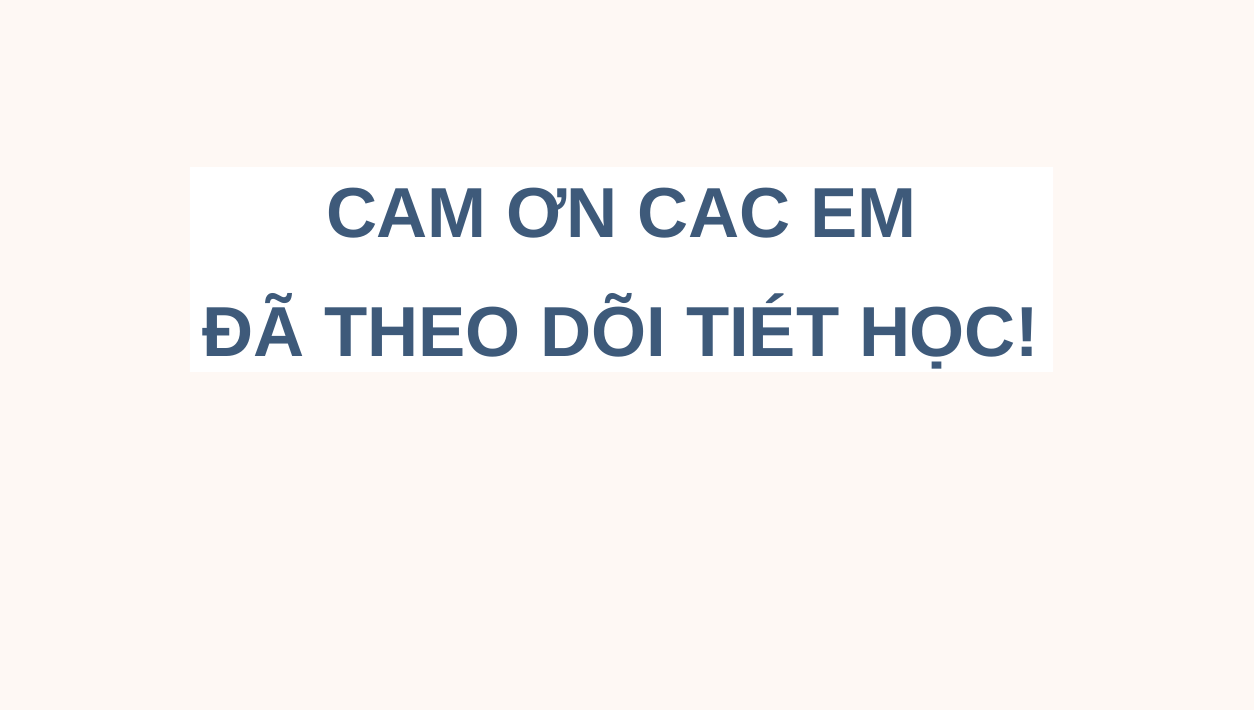

CAM ƠN CAC EM
ĐÃ THEO DÕI TIÉT HỌC!